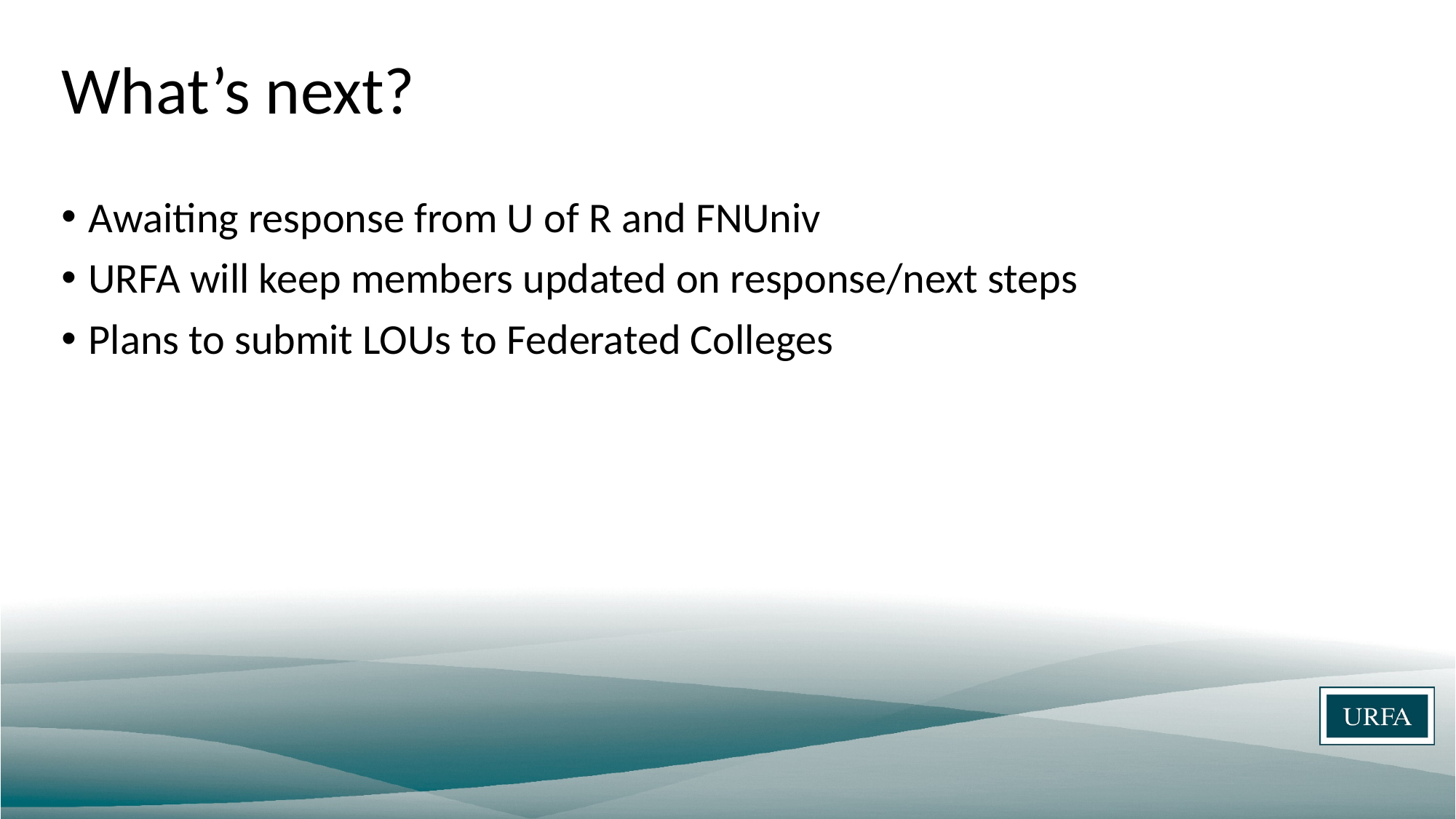

# What’s next?
Awaiting response from U of R and FNUniv
URFA will keep members updated on response/next steps
Plans to submit LOUs to Federated Colleges